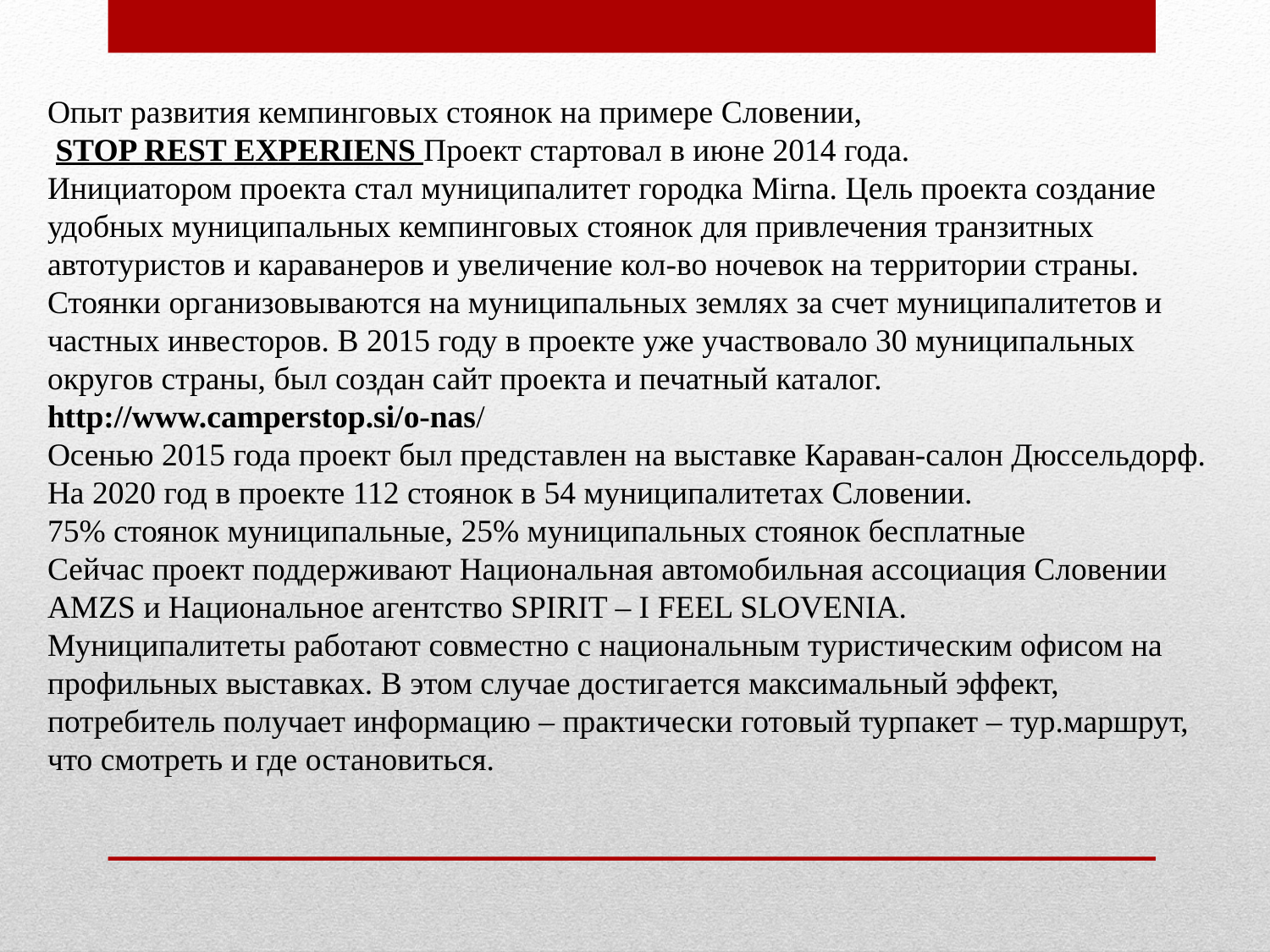

Опыт развития кемпинговых стоянок на примере Словении,
 STOP REST EXPERIENS Проект стартовал в июне 2014 года.
Инициатором проекта стал муниципалитет городка Mirna. Цель проекта создание удобных муниципальных кемпинговых стоянок для привлечения транзитных автотуристов и караванеров и увеличение кол-во ночевок на территории страны. Стоянки организовываются на муниципальных землях за счет муниципалитетов и частных инвесторов. В 2015 году в проекте уже участвовало 30 муниципальных округов страны, был создан сайт проекта и печатный каталог. http://www.camperstop.si/o-nas/
Осенью 2015 года проект был представлен на выставке Караван-салон Дюссельдорф.
На 2020 год в проекте 112 стоянок в 54 муниципалитетах Словении.
75% стоянок муниципальные, 25% муниципальных стоянок бесплатные
Сейчас проект поддерживают Национальная автомобильная ассоциация Словении AMZS и Национальное агентство SPIRIT – I FEEL SLOVENIA.
Муниципалитеты работают совместно с национальным туристическим офисом на профильных выставках. В этом случае достигается максимальный эффект, потребитель получает информацию – практически готовый турпакет – тур.маршрут, что смотреть и где остановиться.